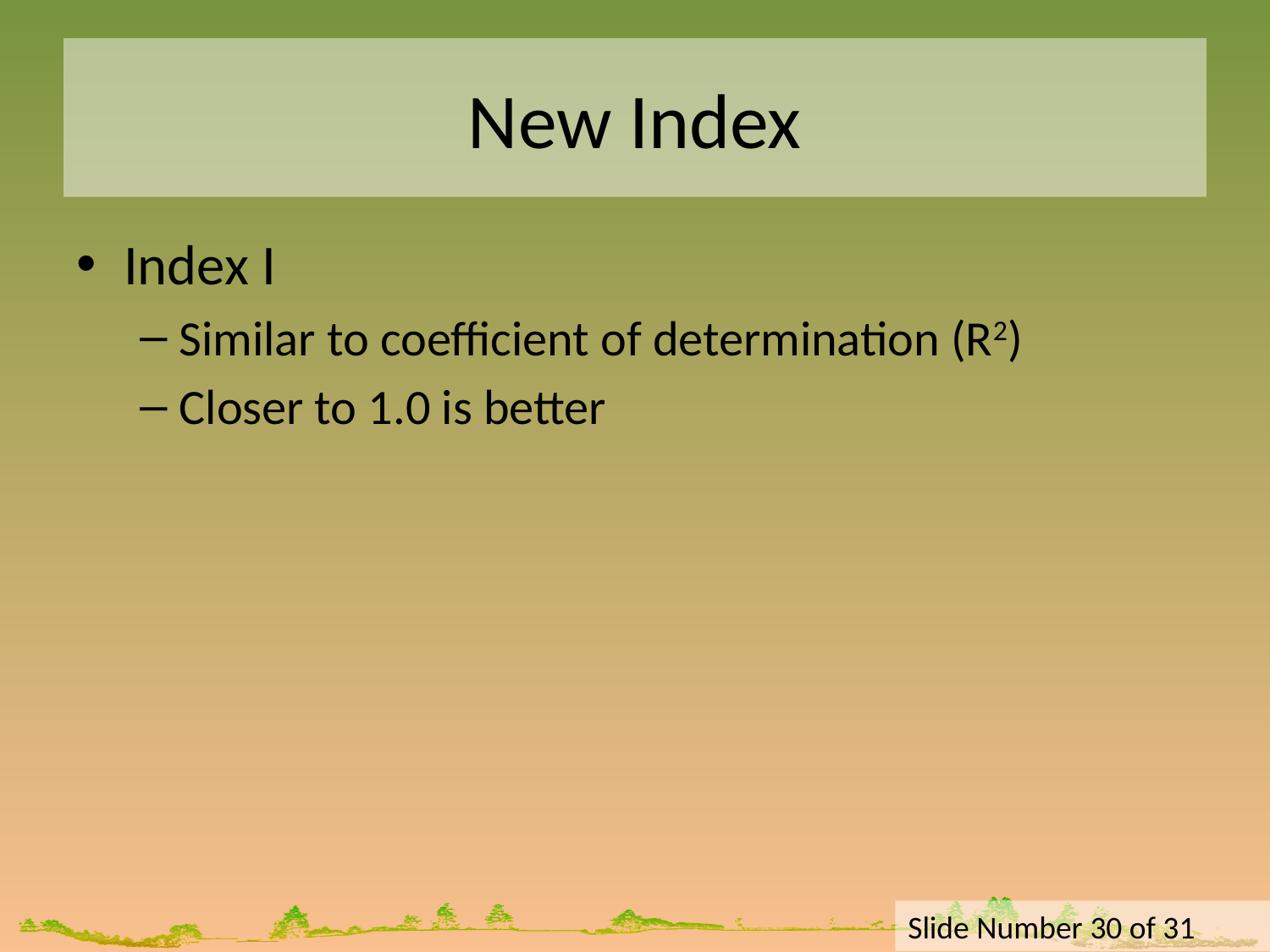

# New Index
Index I
Similar to coefficient of determination (R2)
Closer to 1.0 is better